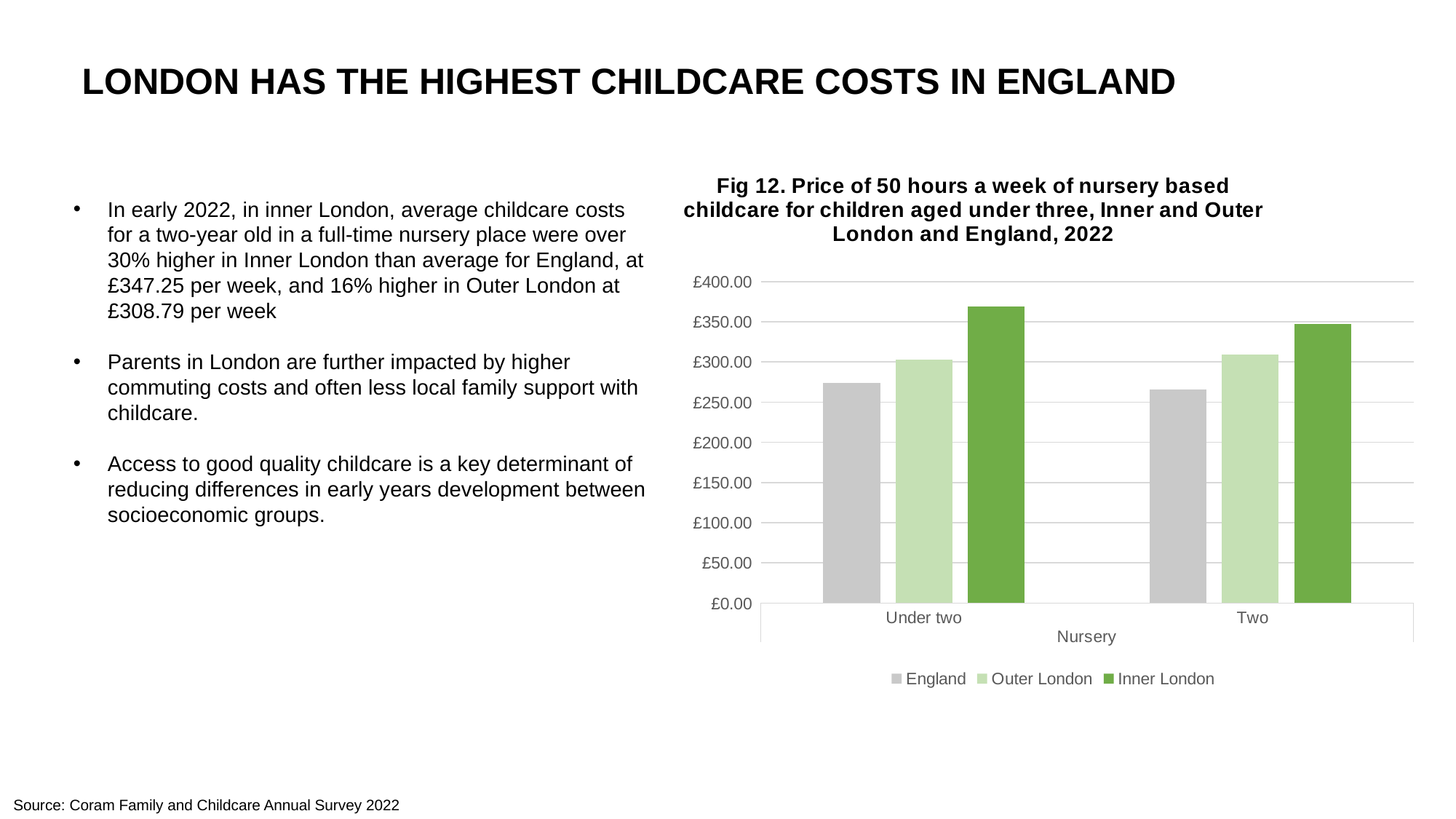

# London has the highest childcare costs in England

### Chart: Fig 12. Price of 50 hours a week of nursery based childcare for children aged under three, Inner and Outer London and England, 2022

| Category | England | Outer London | Inner London |
|---|---|---|---|
| Under two | 273.57 | 303.04 | 368.73 |
|  Two | 265.38 | 308.79 | 347.25 |
In early 2022, in inner London, average childcare costs for a two-year old in a full-time nursery place were over 30% higher in Inner London than average for England, at £347.25 per week, and 16% higher in Outer London at £308.79 per week

Parents in London are further impacted by higher commuting costs and often less local family support with childcare.

Access to good quality childcare is a key determinant of reducing differences in early years development between socioeconomic groups.

Source: Coram Family and Childcare Annual Survey 2022